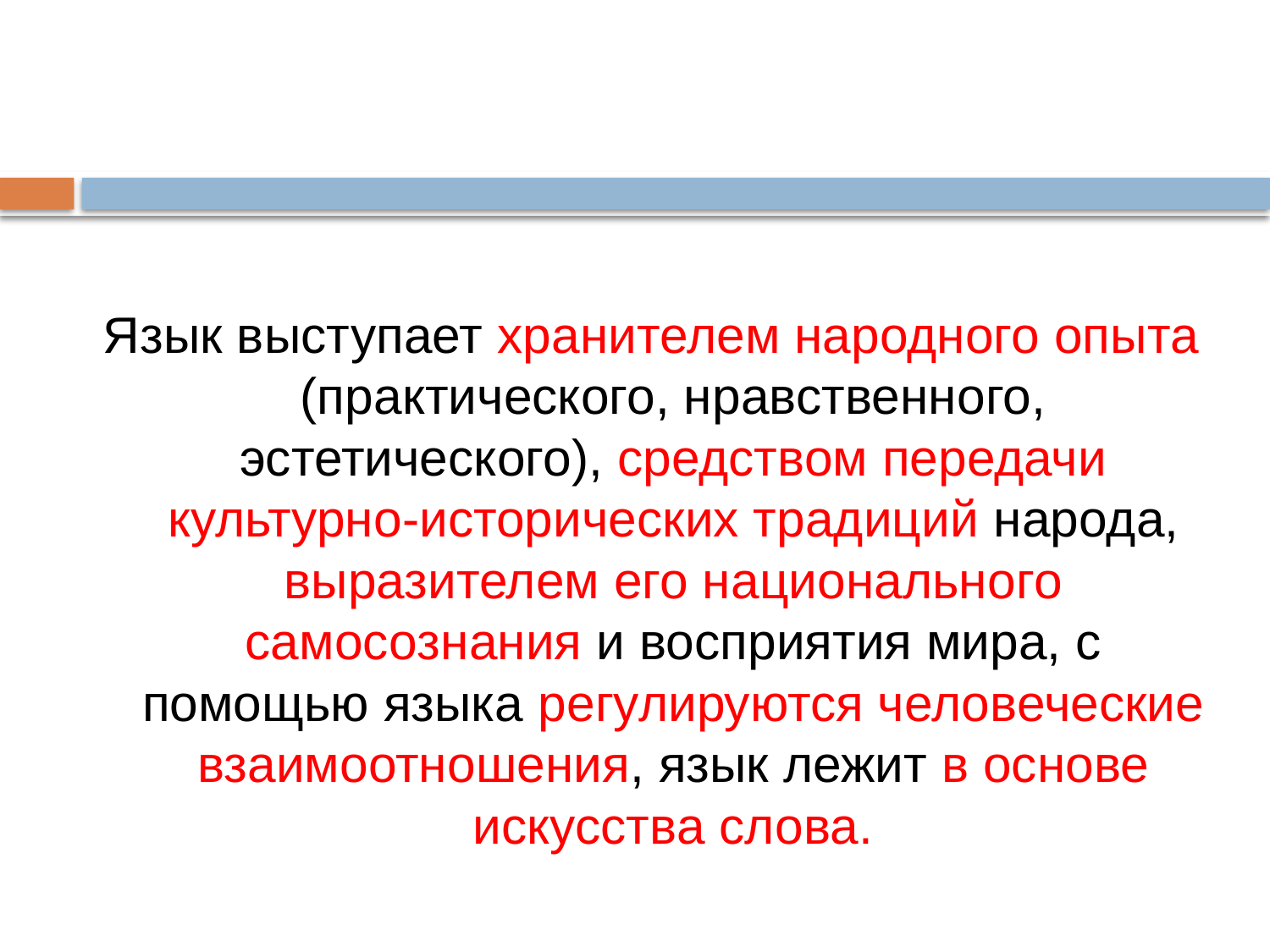

#

Язык выступает хранителем народного опыта (практического, нравственного, эстетического), средством передачи культурно-исторических традиций народа, выразителем его национального самосознания и восприятия мира, с помощью языка регулируются человеческие взаимоотношения, язык лежит в основе искусства слова.